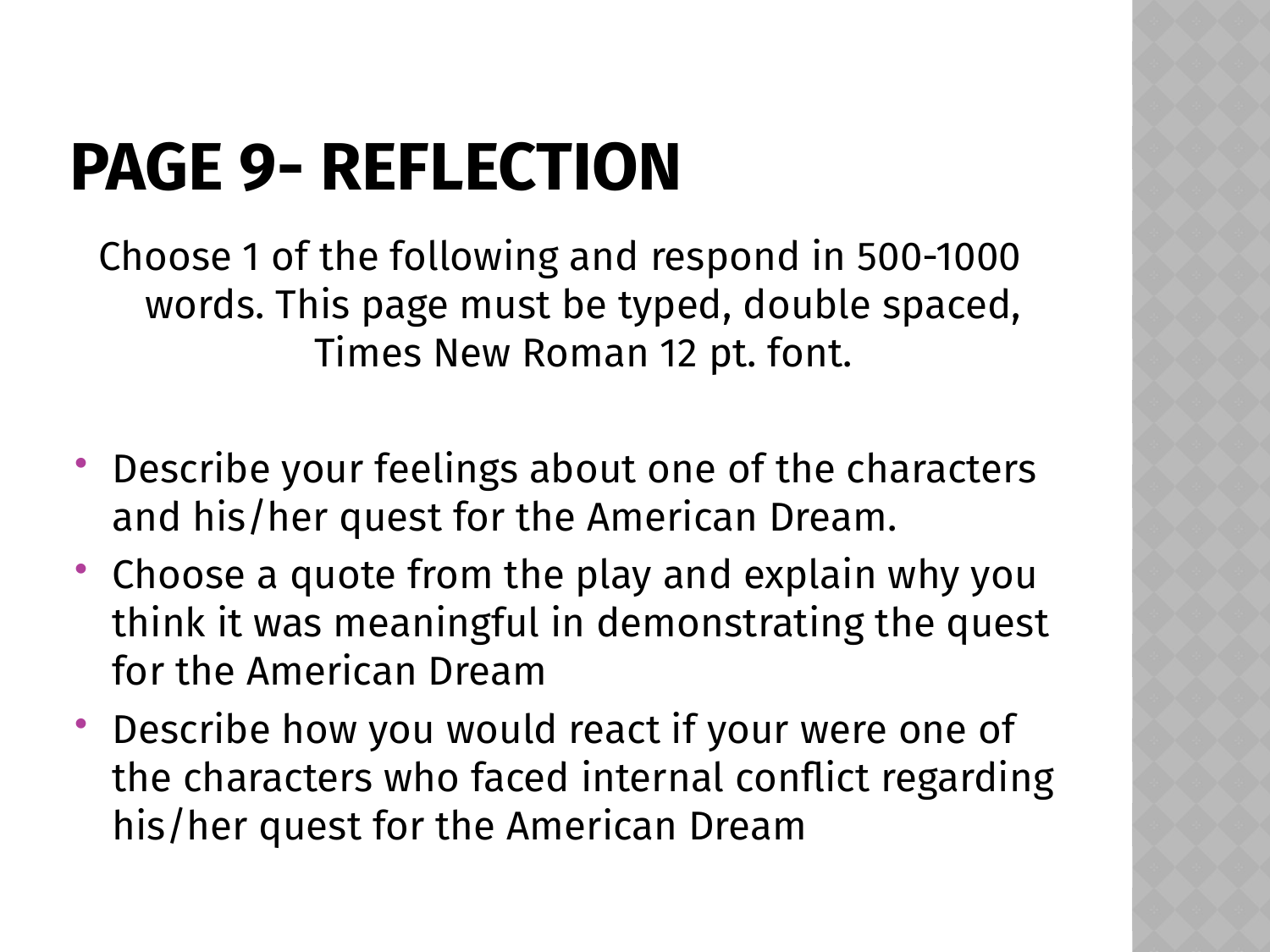

# Page 9- Reflection
Choose 1 of the following and respond in 500-1000  words. This page must be typed, double spaced, Times New Roman 12 pt. font.

Describe your feelings about one of the characters and his/her quest for the American Dream.
Choose a quote from the play and explain why you think it was meaningful in demonstrating the quest for the American Dream
Describe how you would react if your were one of the characters who faced internal conflict regarding his/her quest for the American Dream